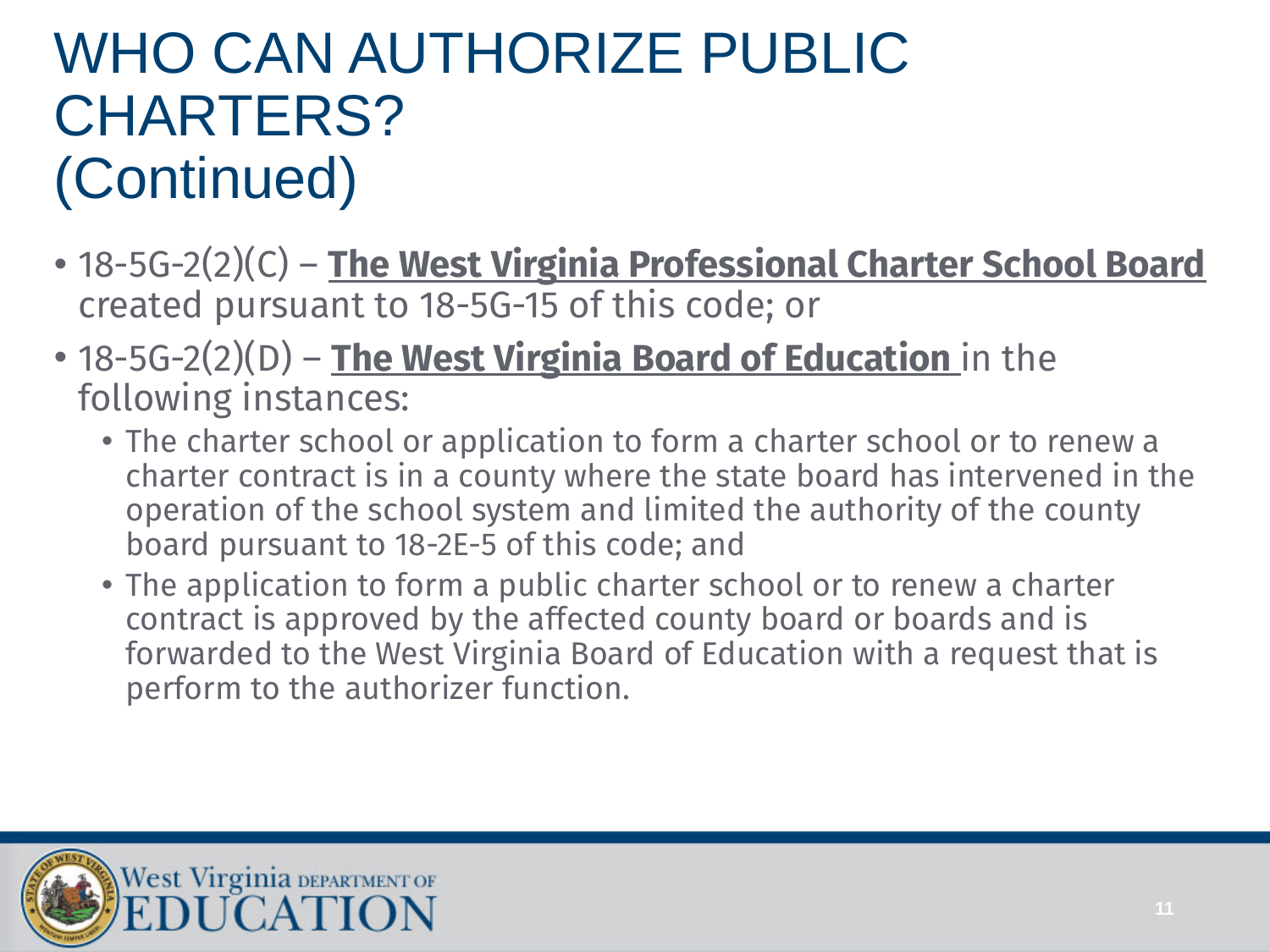

# WHO CAN AUTHORIZE PUBLIC CHARTERS? (Continued)
18-5G-2(2)(C) – The West Virginia Professional Charter School Board created pursuant to 18-5G-15 of this code; or
18-5G-2(2)(D) – The West Virginia Board of Education in the following instances:
The charter school or application to form a charter school or to renew a charter contract is in a county where the state board has intervened in the operation of the school system and limited the authority of the county board pursuant to 18-2E-5 of this code; and
The application to form a public charter school or to renew a charter contract is approved by the affected county board or boards and is forwarded to the West Virginia Board of Education with a request that is perform to the authorizer function.
11